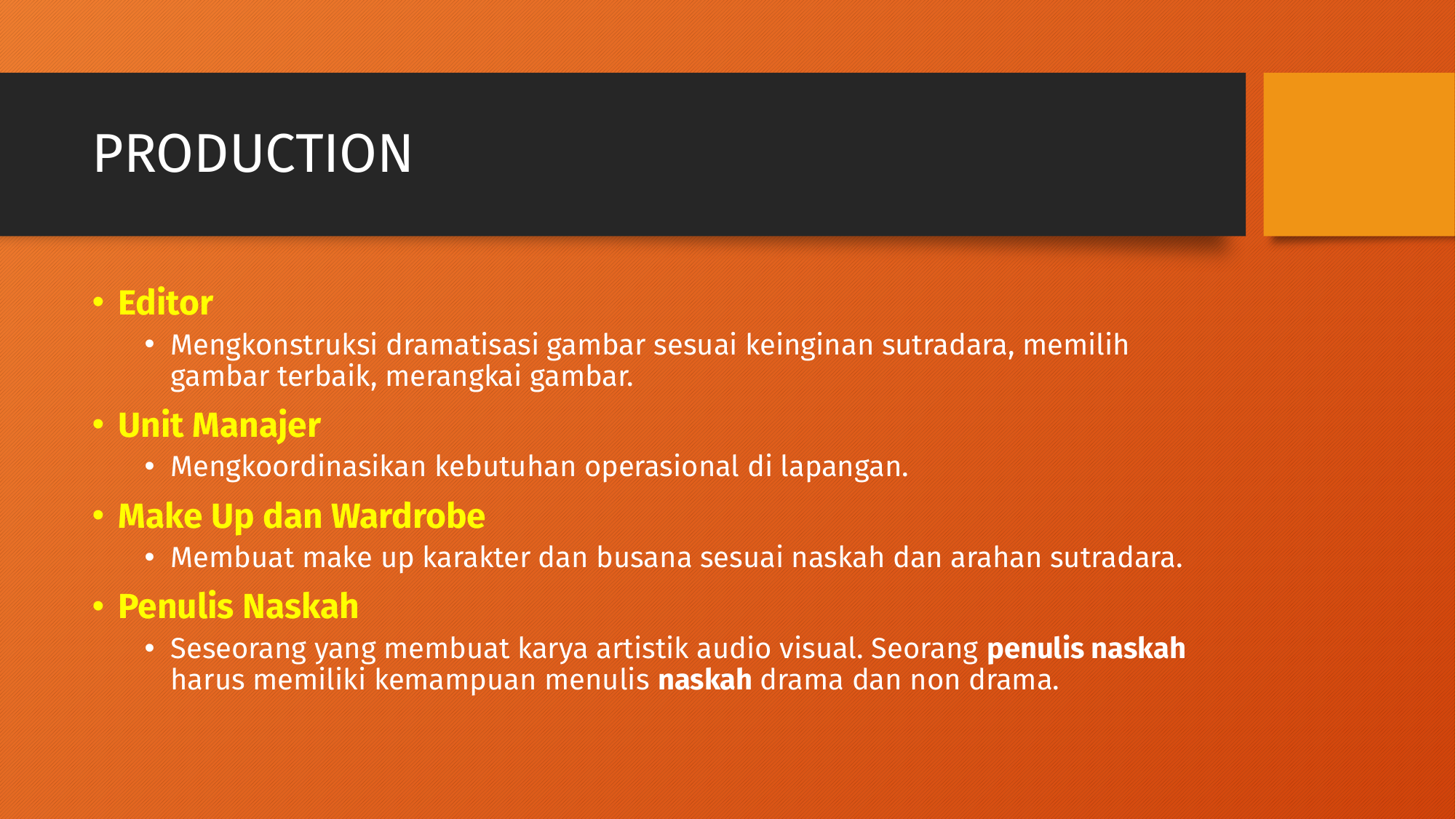

# PRODUCTION
Editor
Mengkonstruksi dramatisasi gambar sesuai keinginan sutradara, memilih gambar terbaik, merangkai gambar.
Unit Manajer
Mengkoordinasikan kebutuhan operasional di lapangan.
Make Up dan Wardrobe
Membuat make up karakter dan busana sesuai naskah dan arahan sutradara.
Penulis Naskah
Seseorang yang membuat karya artistik audio visual. Seorang penulis naskah harus memiliki kemampuan menulis naskah drama dan non drama.